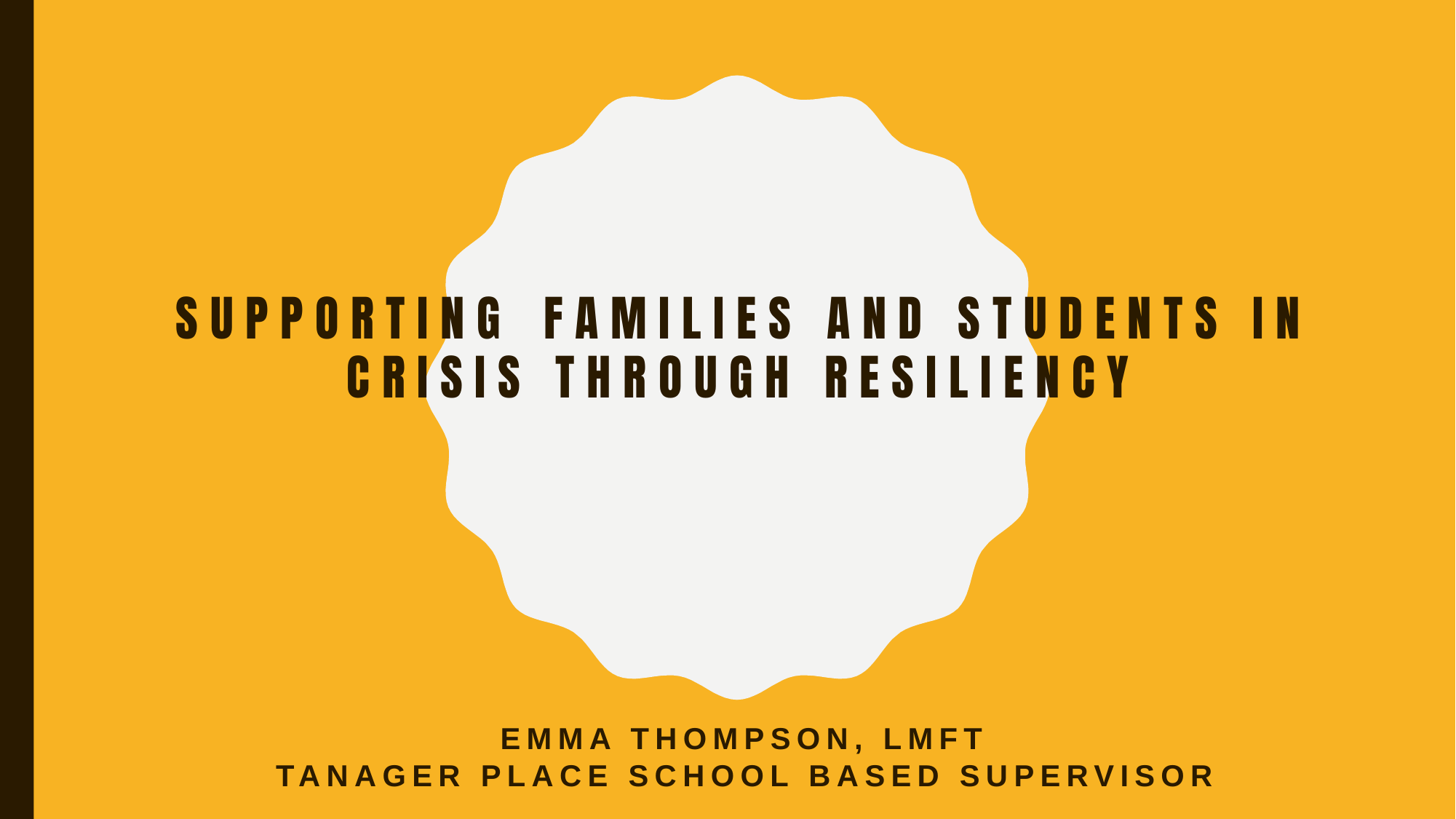

# Supporting families and students in crisis through resiliency
Emma Thompson, LMFT
tanager place school based supervisor